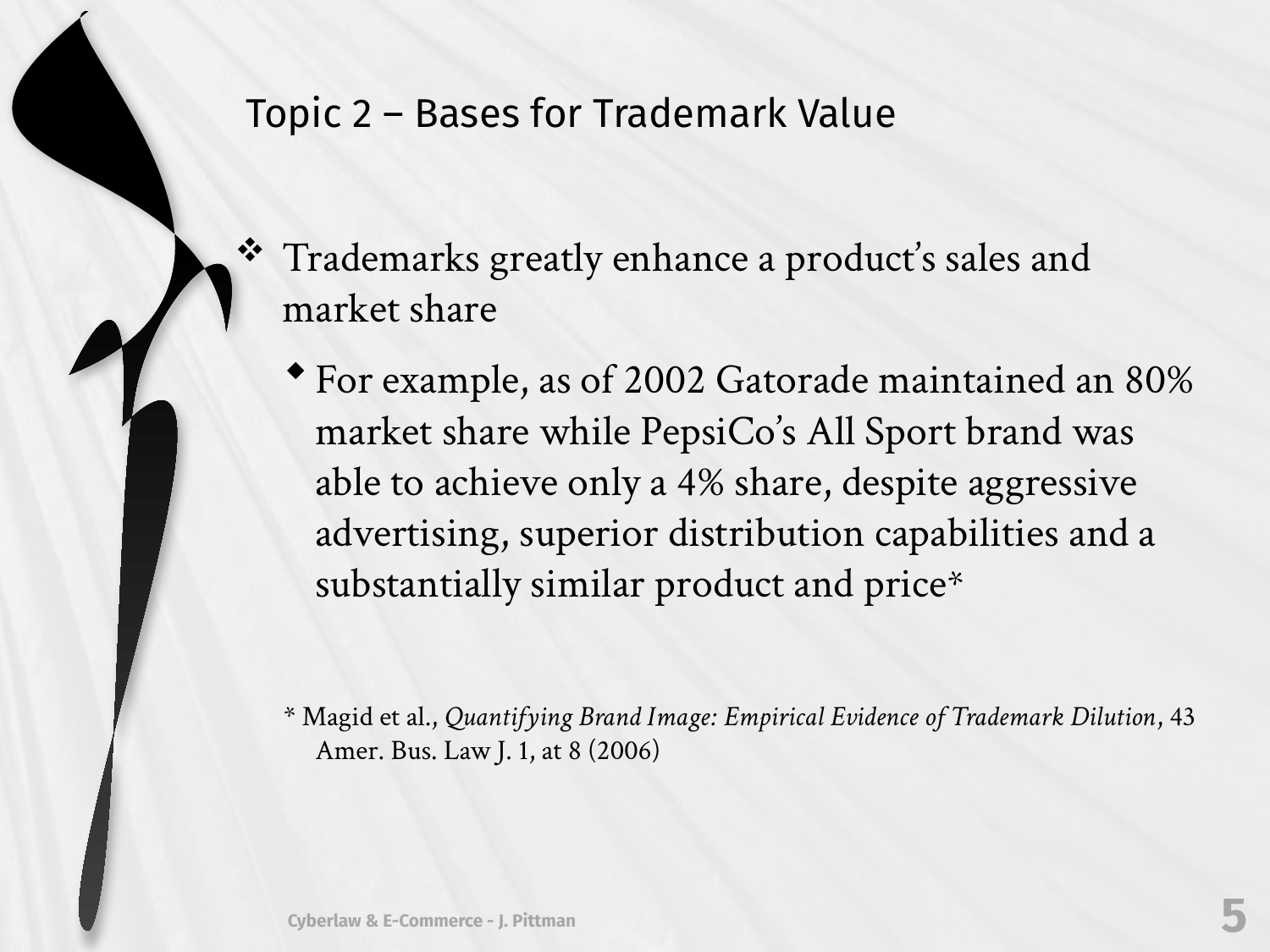

# Topic 2 – Bases for Trademark Value
Trademarks greatly enhance a product’s sales and market share
For example, as of 2002 Gatorade maintained an 80% market share while PepsiCo’s All Sport brand was able to achieve only a 4% share, despite aggressive advertising, superior distribution capabilities and a substantially similar product and price*

* Magid et al., Quantifying Brand Image: Empirical Evidence of Trademark Dilution, 43 Amer. Bus. Law J. 1, at 8 (2006)
5
Cyberlaw & E-Commerce - J. Pittman